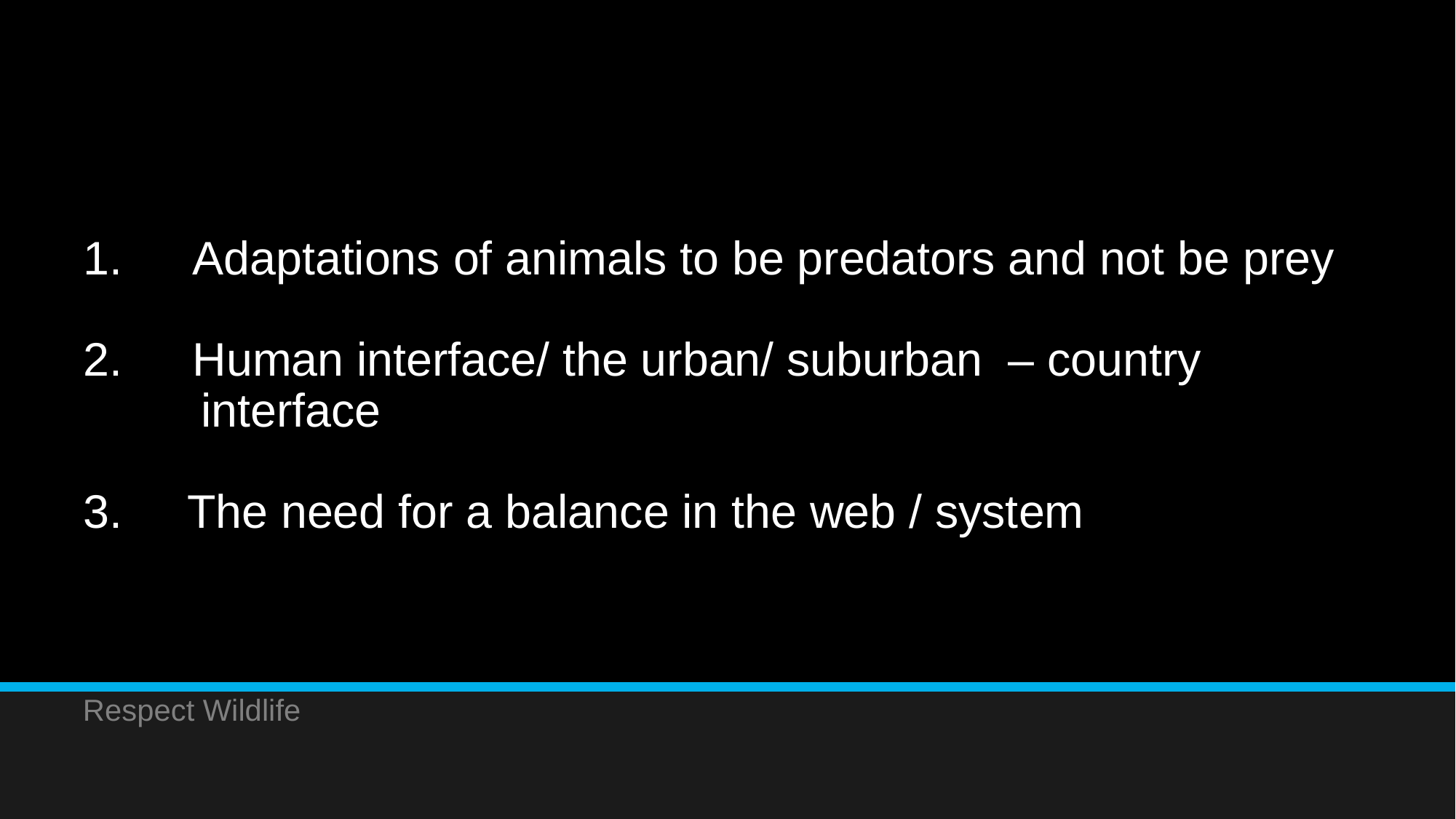

# 1.	Adaptations of animals to be predators and not be prey 2.	Human interface/ the urban/ suburban  – country interface 3.     The need for a balance in the web / system
Respect Wildlife